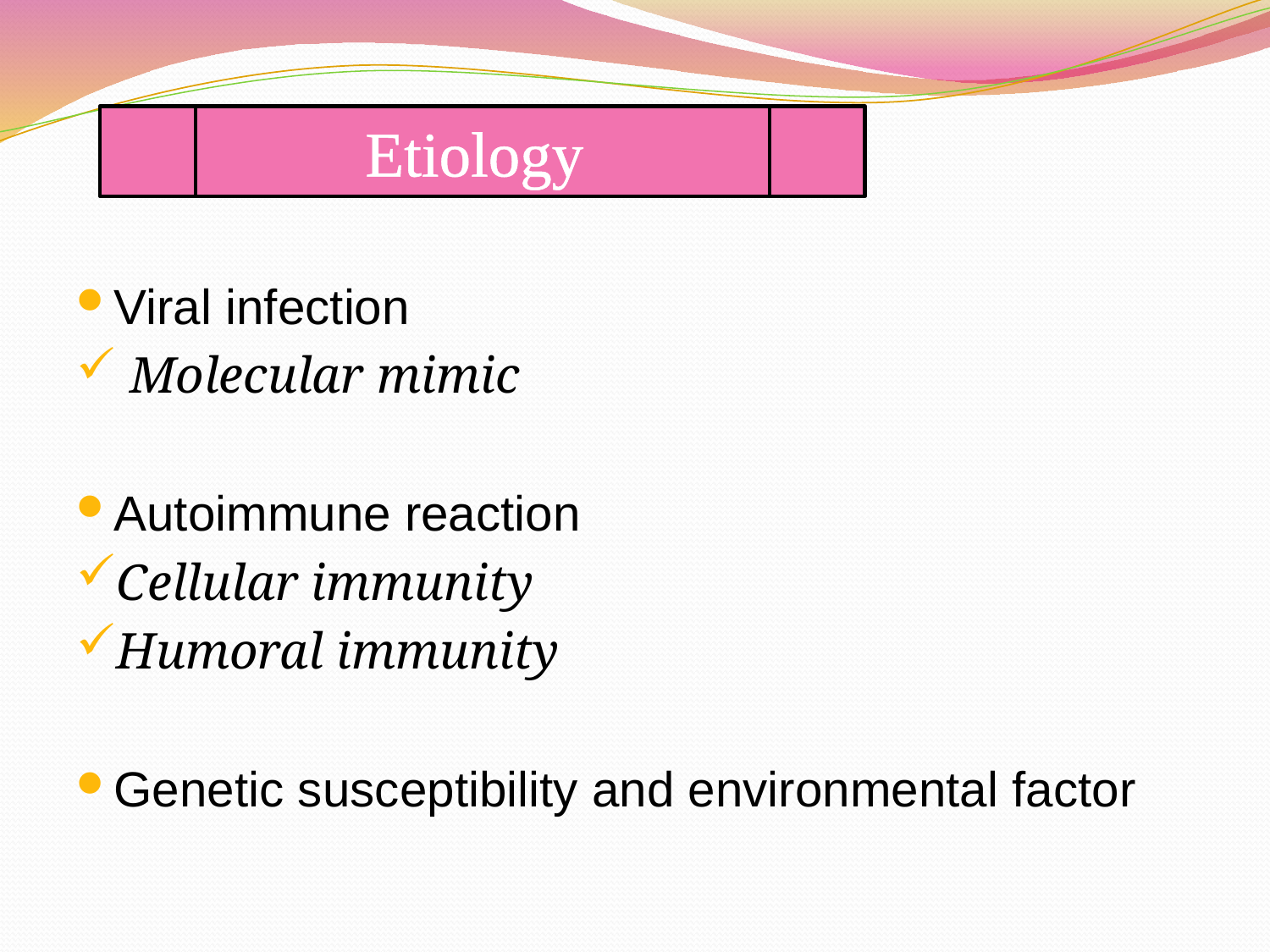

Etiology
Viral infection
 Molecular mimic

Autoimmune reaction
Cellular immunity
Humoral immunity

Genetic susceptibility and environmental factor